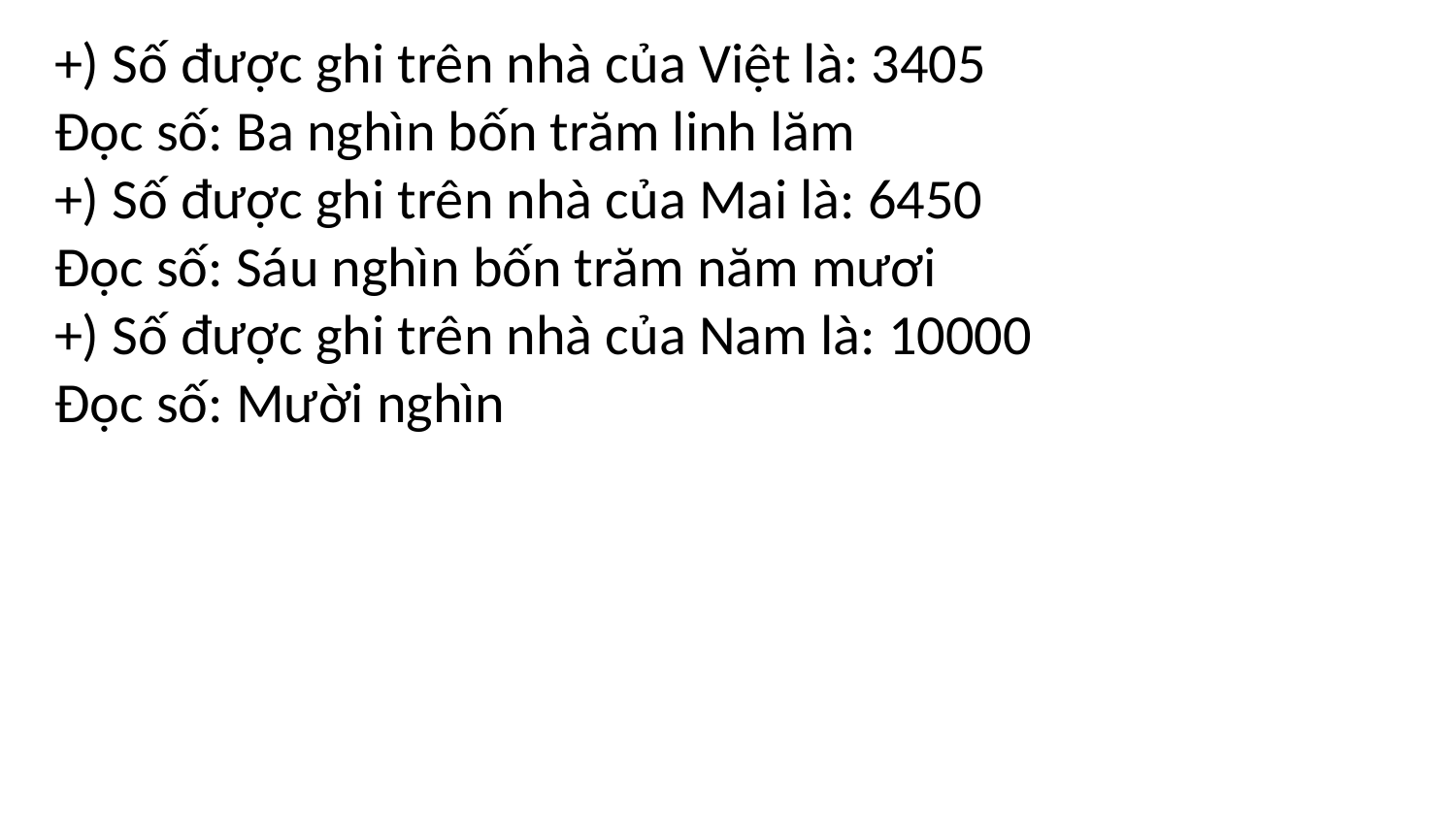

+) Số được ghi trên nhà của Việt là: 3405
Đọc số: Ba nghìn bốn trăm linh lăm
+) Số được ghi trên nhà của Mai là: 6450
Đọc số: Sáu nghìn bốn trăm năm mươi
+) Số được ghi trên nhà của Nam là: 10000
Đọc số: Mười nghìn